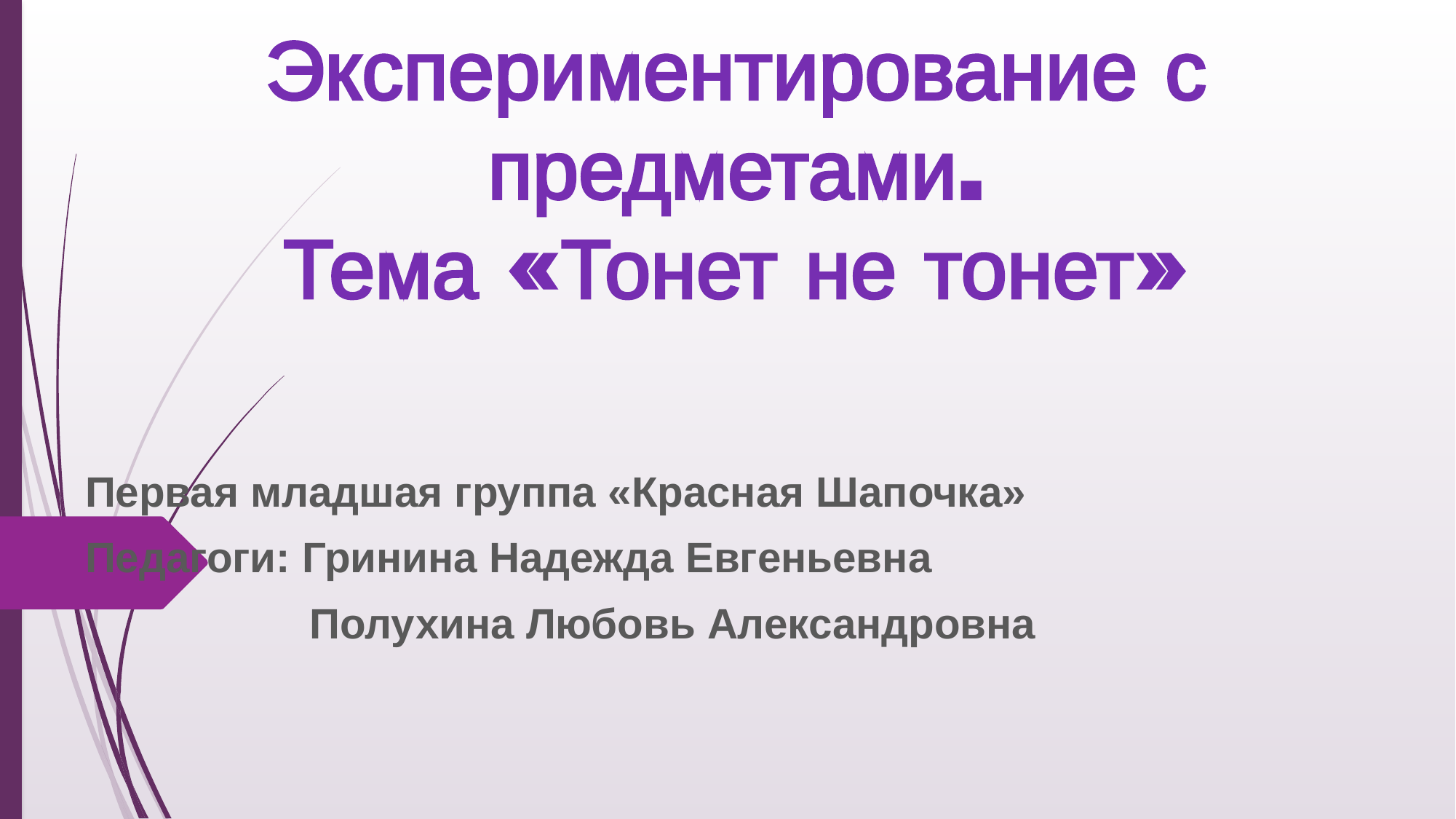

# Экспериментирование с предметами. Тема «Тонет не тонет»
Первая младшая группа «Красная Шапочка»
Педагоги: Гринина Надежда Евгеньевна
                   Полухина Любовь Александровна